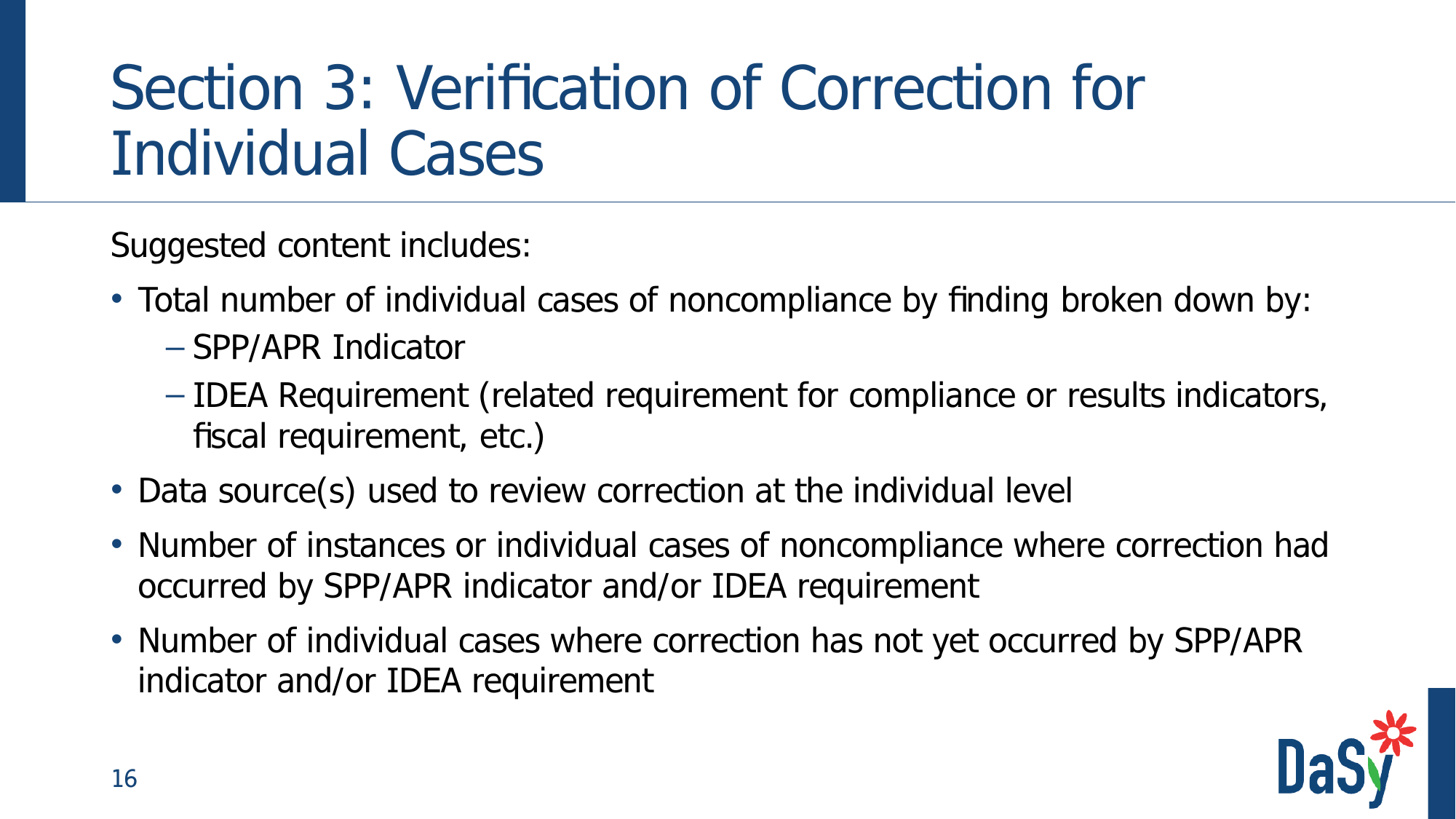

# Section 3: Verification of Correction for Individual Cases
Suggested content includes:
Total number of individual cases of noncompliance by finding broken down by:
SPP/APR Indicator
IDEA Requirement (related requirement for compliance or results indicators, fiscal requirement, etc.)
Data source(s) used to review correction at the individual level
Number of instances or individual cases of noncompliance where correction had occurred by SPP/APR indicator and/or IDEA requirement
Number of individual cases where correction has not yet occurred by SPP/APR indicator and/or IDEA requirement